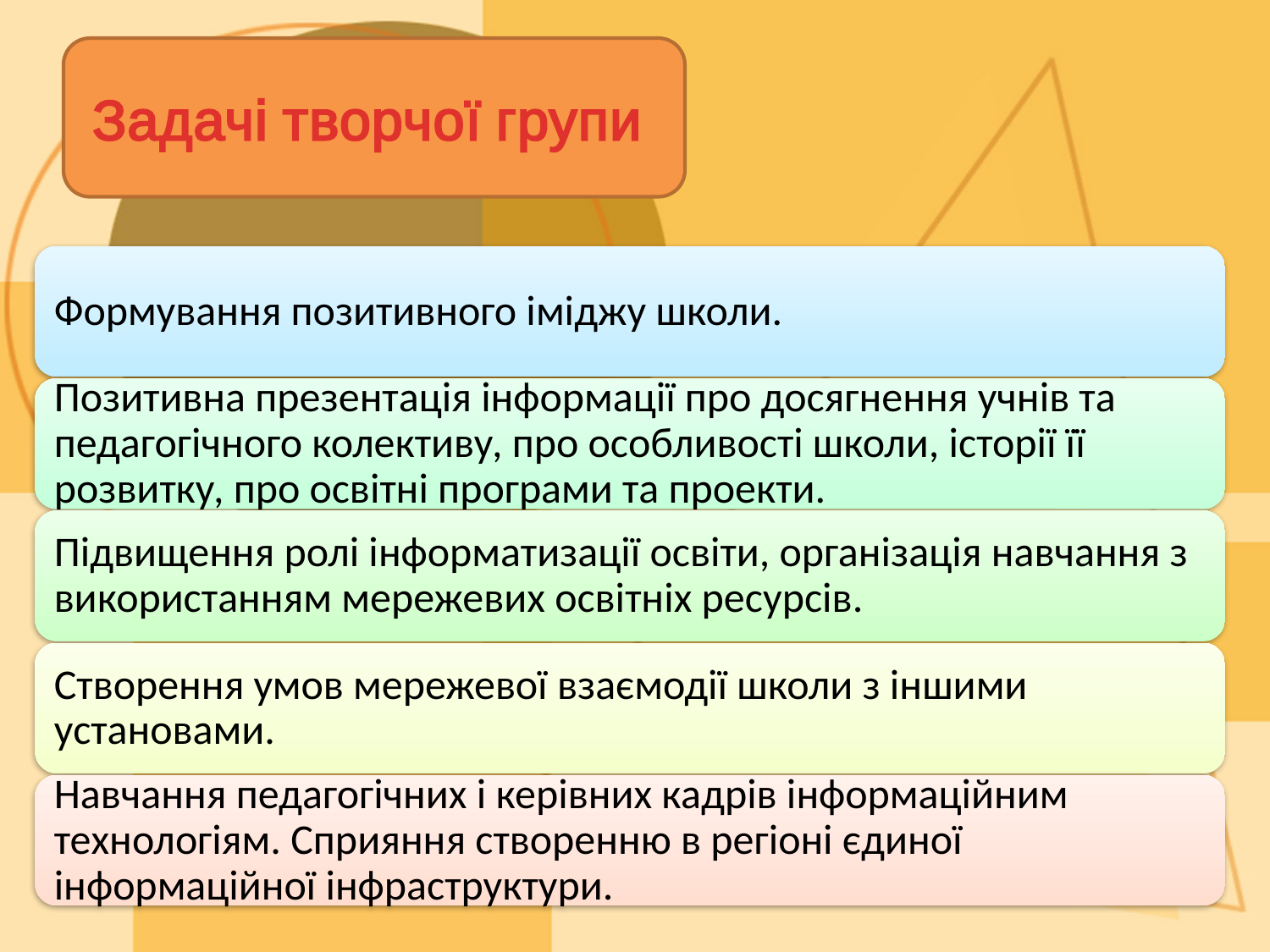

Задачі творчої групи
Формування позитивного іміджу школи.
Позитивна презентація інформації про досягнення учнів та педагогічного колективу, про особливості школи, історії її розвитку, про освітні програми та проекти.
Підвищення ролі інформатизації освіти, організація навчання з використанням мережевих освітніх ресурсів.
Створення умов мережевої взаємодії школи з іншими установами.
Навчання педагогічних і керівних кадрів інформаційним технологіям. Сприяння створенню в регіоні єдиної інформаційної інфраструктури.